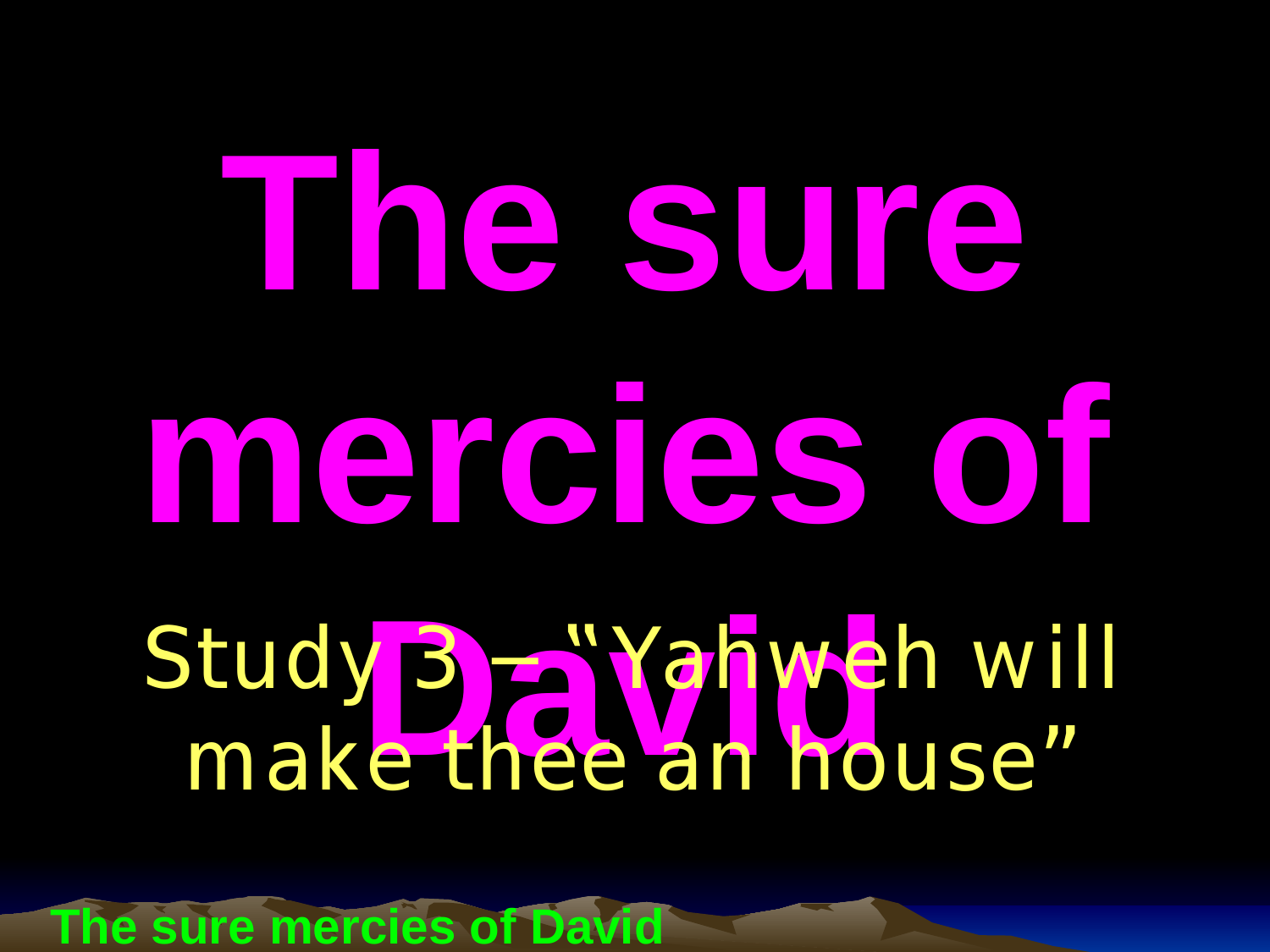

The sure mercies of David
Study 3 – “Yahweh will make thee an house”
The sure mercies of David